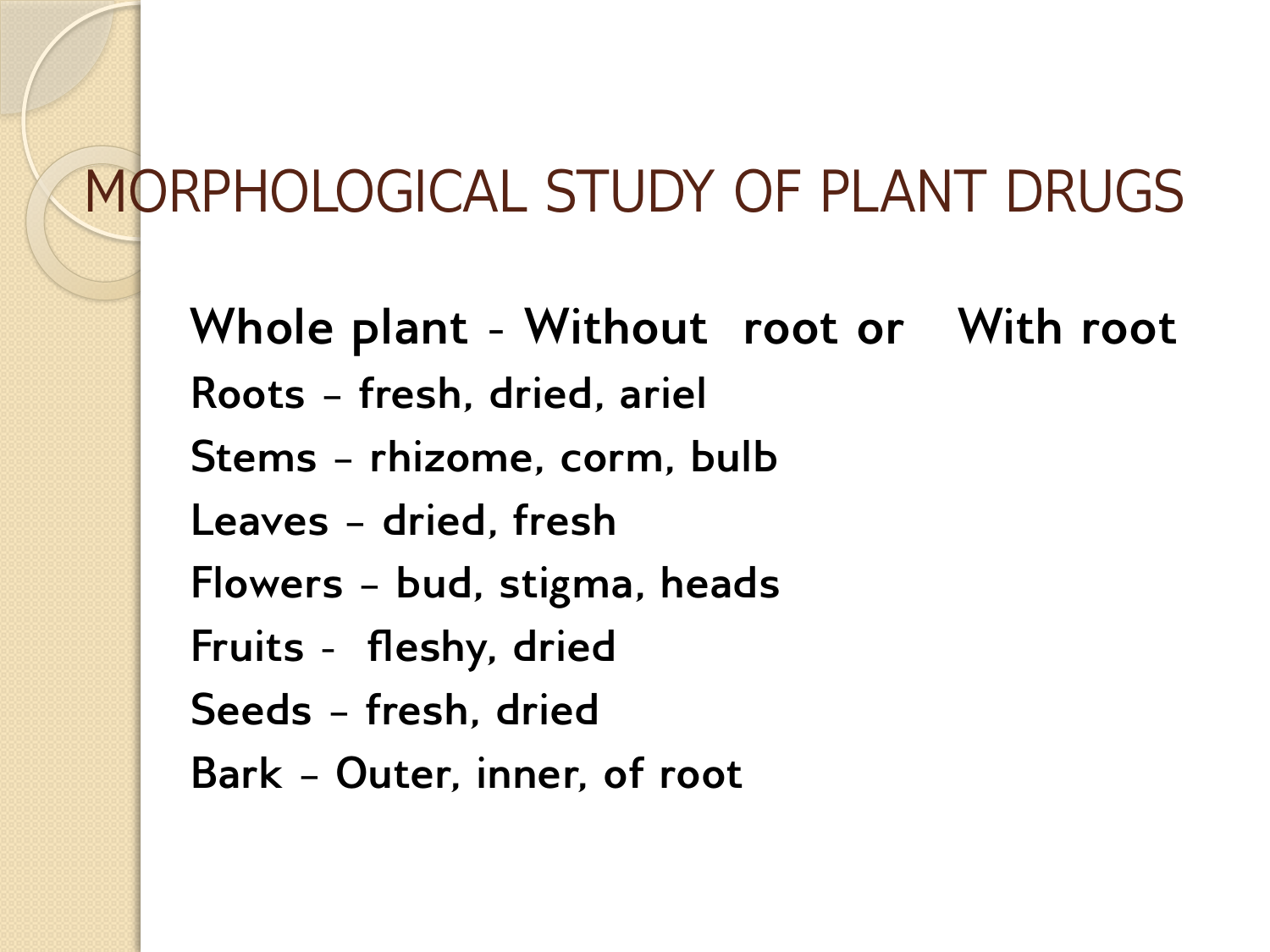

# MORPHOLOGICAL STUDY OF PLANT DRUGS
      Whole plant - Without  root or   With root
    Roots – fresh, dried, ariel
    Stems – rhizome, corm, bulb
    Leaves – dried, fresh
    Flowers – bud, stigma, heads
    Fruits -  fleshy, dried
    Seeds – fresh, dried
    Bark – Outer, inner, of root